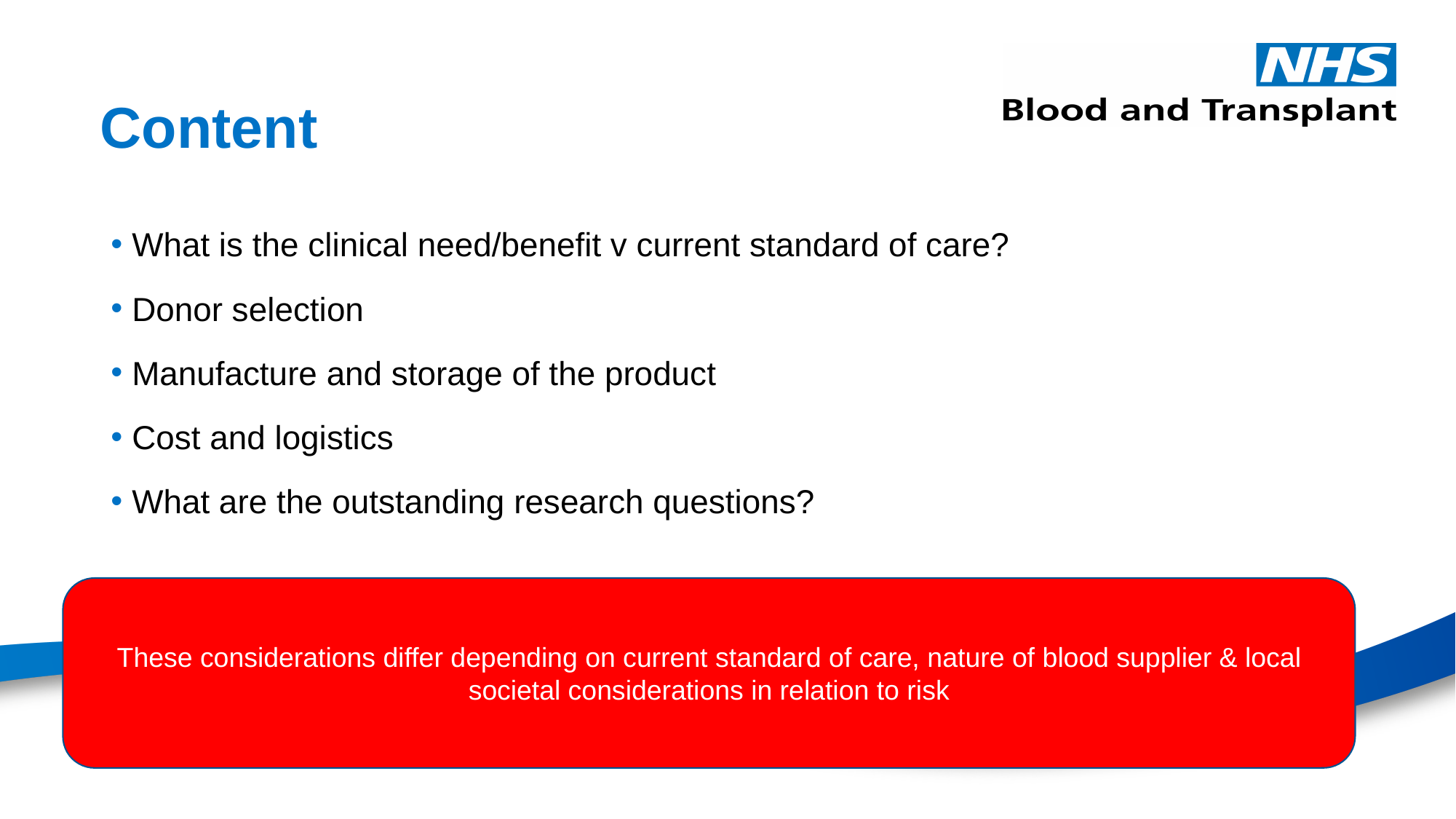

# Content
What is the clinical need/benefit v current standard of care?
Donor selection
Manufacture and storage of the product
Cost and logistics
What are the outstanding research questions?
These considerations differ depending on current standard of care, nature of blood supplier & local societal considerations in relation to risk